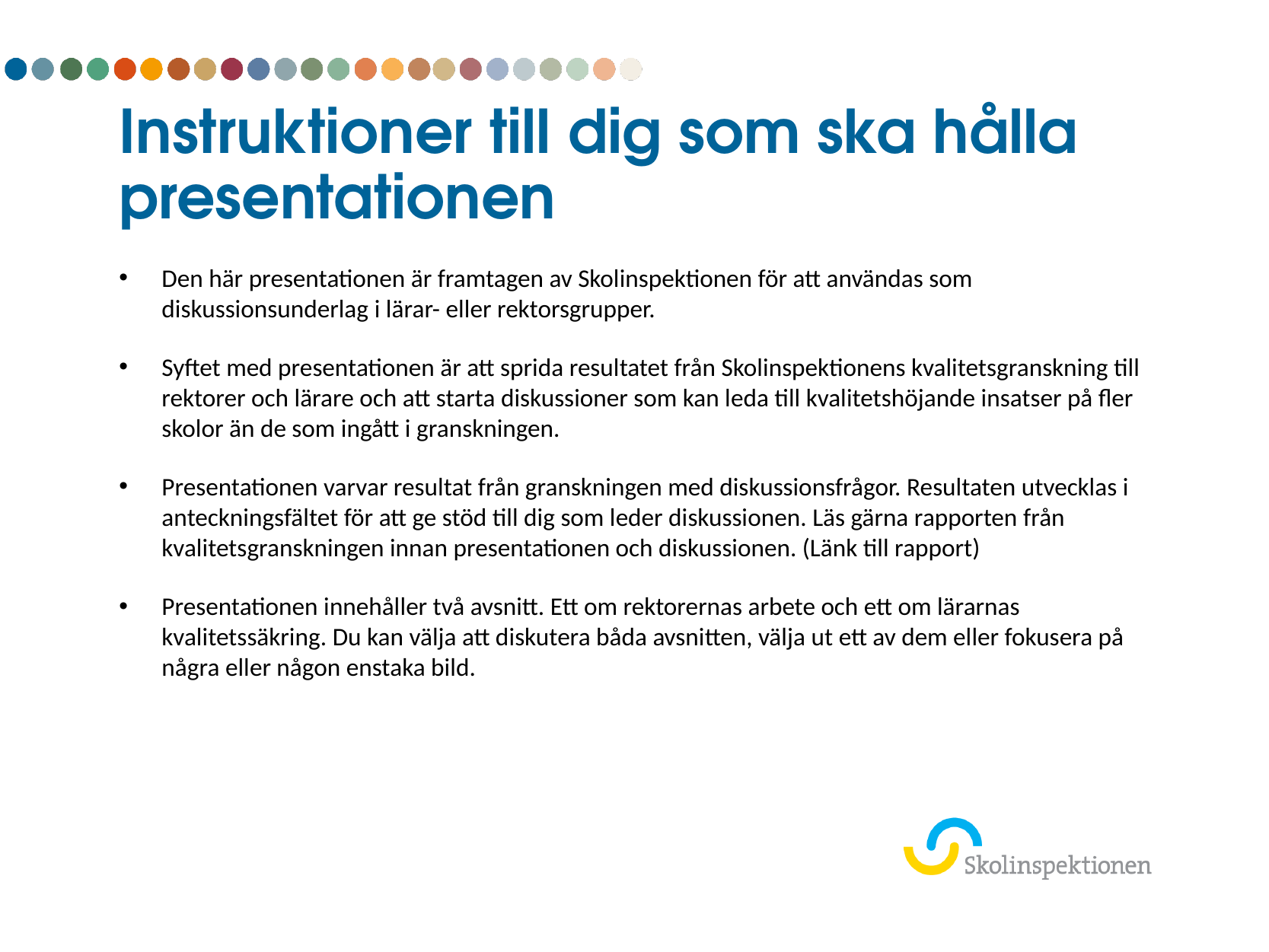

# Instruktioner till dig som ska hålla presentationen
Den här presentationen är framtagen av Skolinspektionen för att användas som diskussionsunderlag i lärar- eller rektorsgrupper.
Syftet med presentationen är att sprida resultatet från Skolinspektionens kvalitetsgranskning till rektorer och lärare och att starta diskussioner som kan leda till kvalitetshöjande insatser på fler skolor än de som ingått i granskningen.
Presentationen varvar resultat från granskningen med diskussionsfrågor. Resultaten utvecklas i anteckningsfältet för att ge stöd till dig som leder diskussionen. Läs gärna rapporten från kvalitetsgranskningen innan presentationen och diskussionen. (Länk till rapport)
Presentationen innehåller två avsnitt. Ett om rektorernas arbete och ett om lärarnas kvalitetssäkring. Du kan välja att diskutera båda avsnitten, välja ut ett av dem eller fokusera på några eller någon enstaka bild.